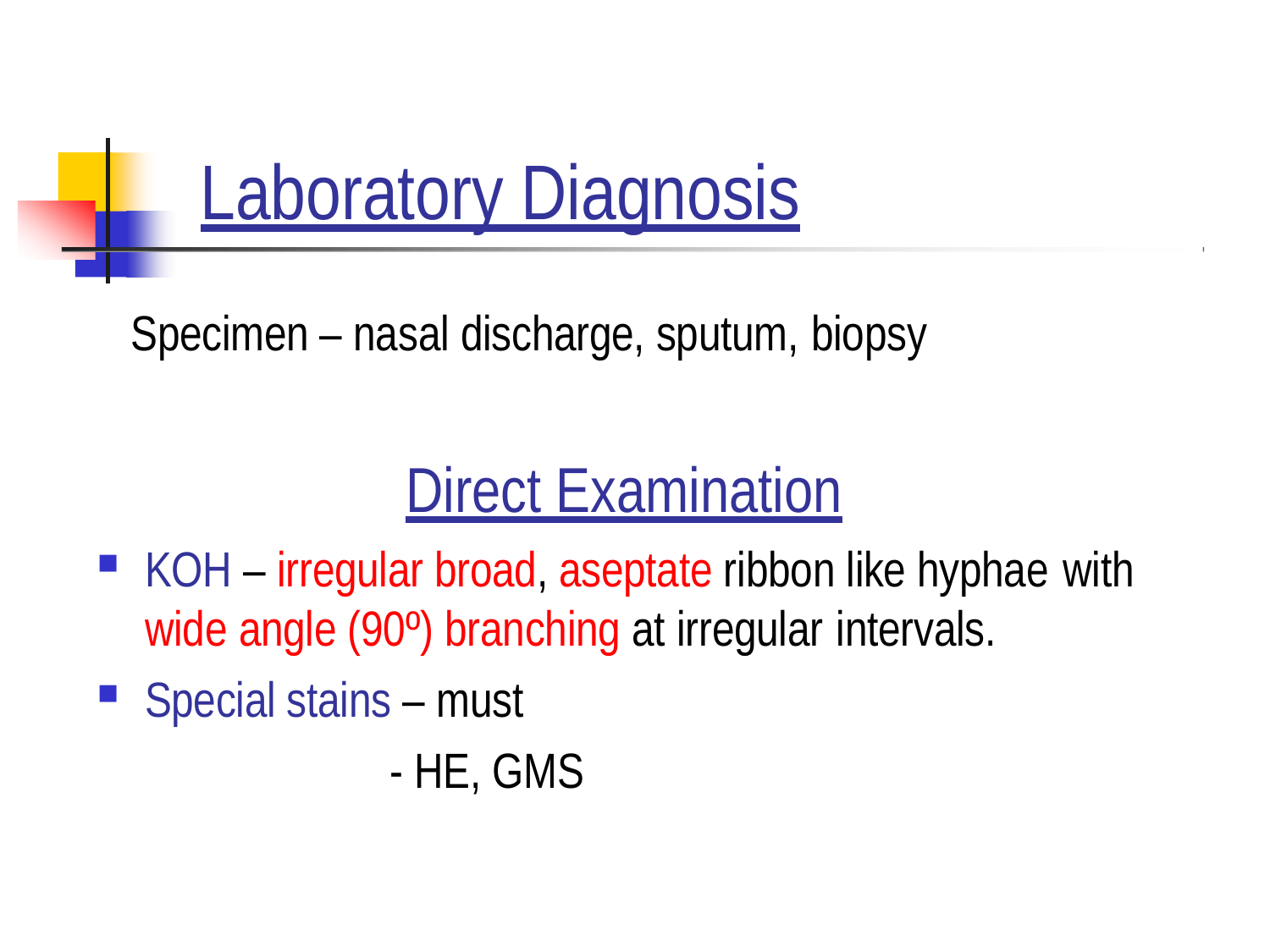

# Laboratory Diagnosis
Specimen – nasal discharge, sputum, biopsy

Direct Examination
KOH – irregular broad, aseptate ribbon like hyphae with
wide angle (90º) branching at irregular intervals.
Special stains – must
- HE, GMS